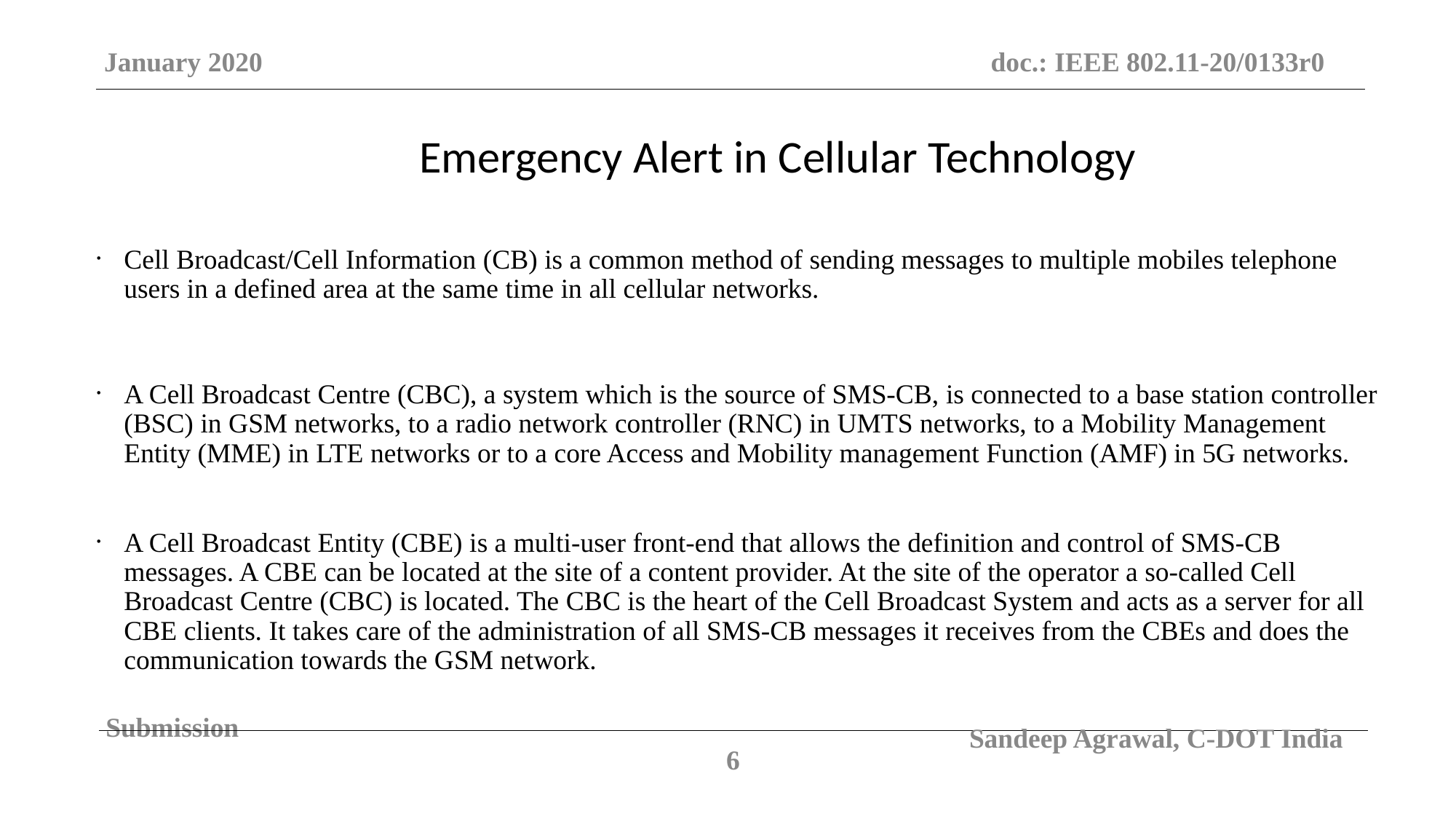

January 2020
doc.: IEEE 802.11-20/0133r0
 Emergency Alert in Cellular Technology

Cell Broadcast/Cell Information (CB) is a common method of sending messages to multiple mobiles telephone users in a defined area at the same time in all cellular networks.

A Cell Broadcast Centre (CBC), a system which is the source of SMS-CB, is connected to a base station controller (BSC) in GSM networks, to a radio network controller (RNC) in UMTS networks, to a Mobility Management Entity (MME) in LTE networks or to a core Access and Mobility management Function (AMF) in 5G networks.

A Cell Broadcast Entity (CBE) is a multi-user front-end that allows the definition and control of SMS-CB messages. A CBE can be located at the site of a content provider. At the site of the operator a so-called Cell Broadcast Centre (CBC) is located. The CBC is the heart of the Cell Broadcast System and acts as a server for all CBE clients. It takes care of the administration of all SMS-CB messages it receives from the CBEs and does the communication towards the GSM network.

Submission
6
Sandeep Agrawal, C-DOT India